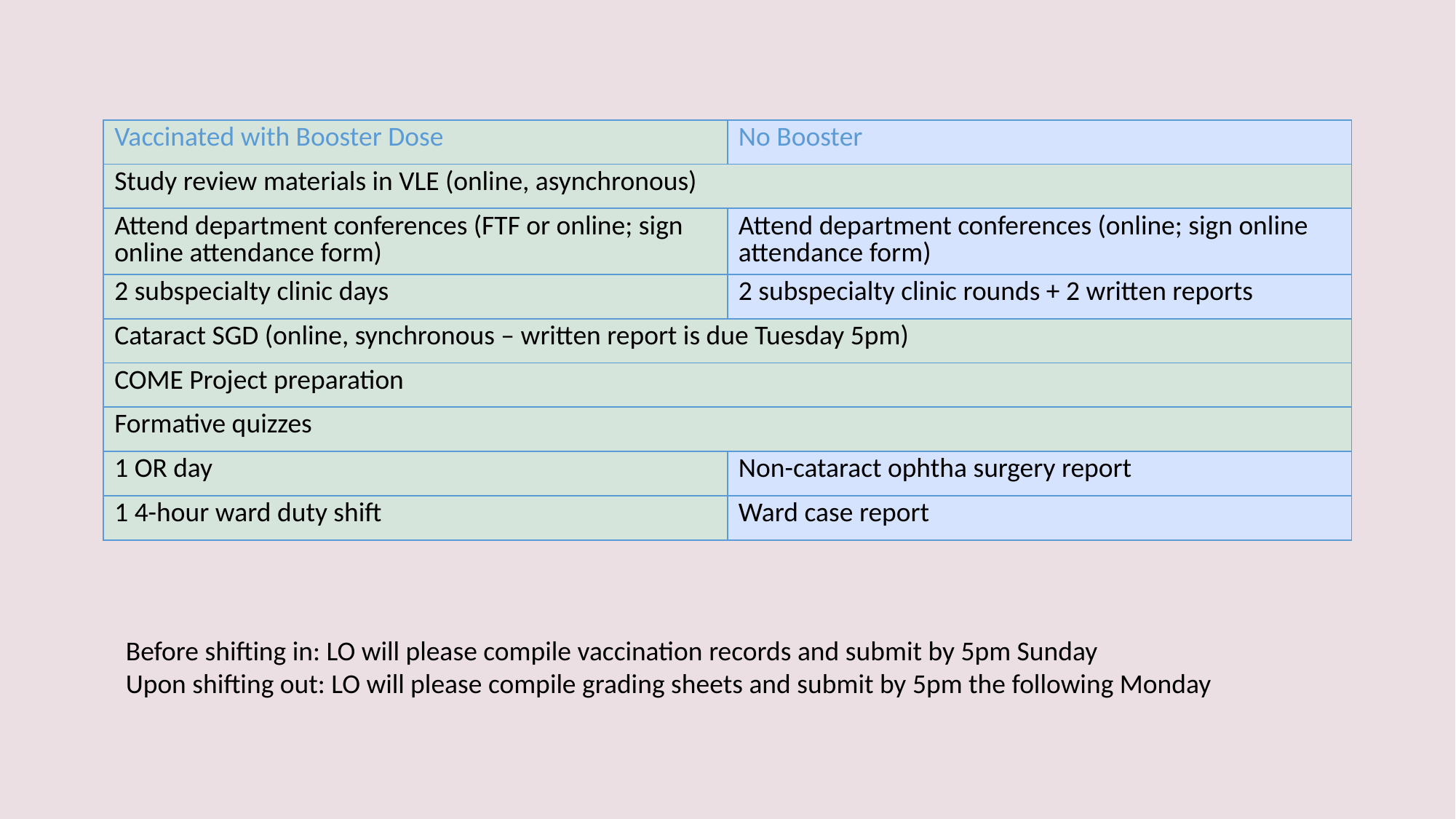

| Vaccinated with Booster Dose | No Booster |
| --- | --- |
| Study review materials in VLE (online, asynchronous) |  |
| Attend department conferences (FTF or online; sign online attendance form) | Attend department conferences (online; sign online attendance form) |
| 2 subspecialty clinic days | 2 subspecialty clinic rounds + 2 written reports |
| Cataract SGD (online, synchronous – written report is due Tuesday 5pm) |  |
| COME Project preparation |  |
| Formative quizzes |  |
| 1 OR day | Non-cataract ophtha surgery report |
| 1 4-hour ward duty shift | Ward case report |

Before shifting in: LO will please compile vaccination records and submit by 5pm Sunday
Upon shifting out: LO will please compile grading sheets and submit by 5pm the following Monday